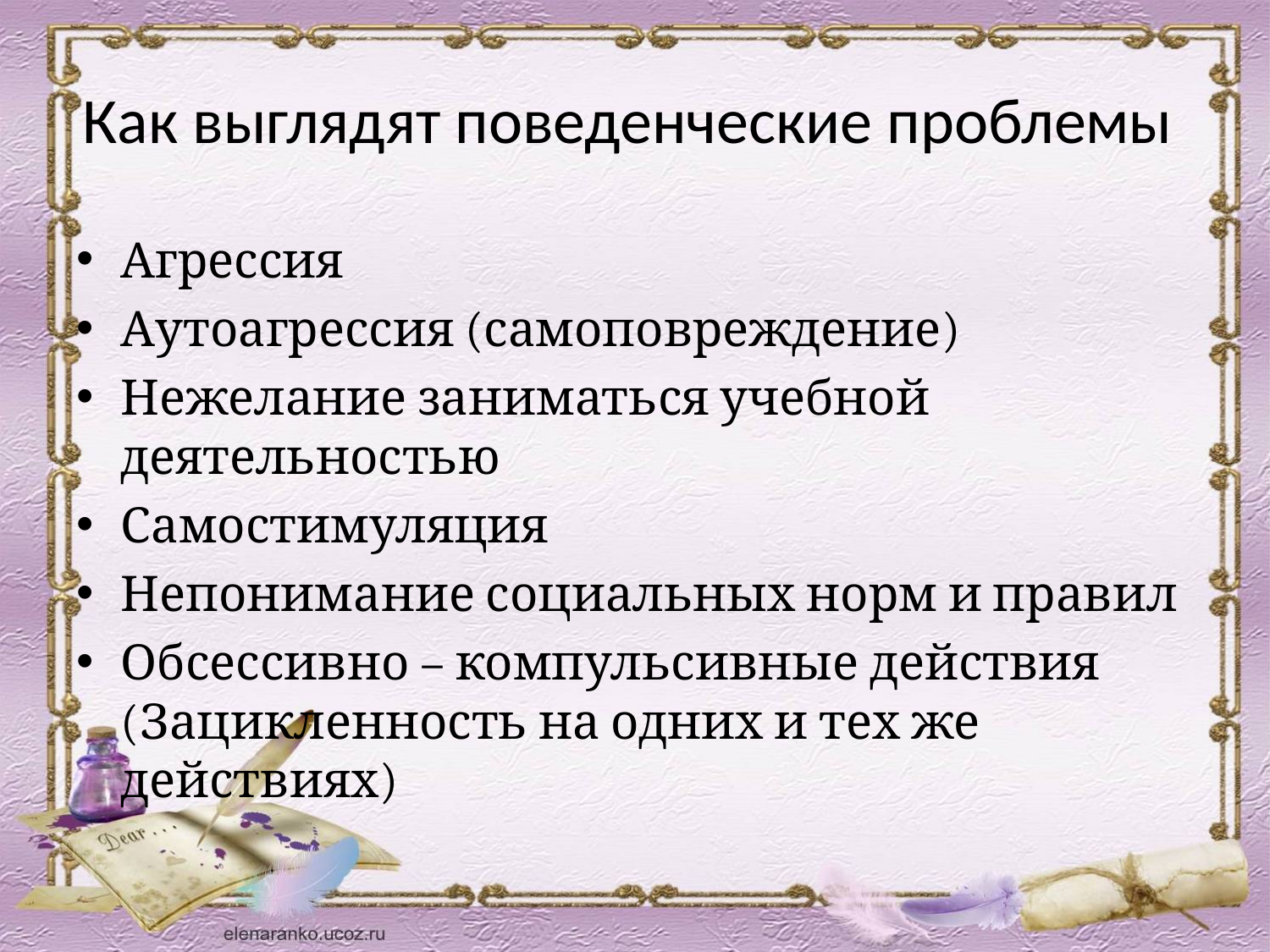

# Как выглядят поведенческие проблемы

Агрессия
Аутоагрессия (самоповреждение)
Нежелание заниматься учебной деятельностью
Самостимуляция
Непонимание социальных норм и правил
Обсессивно – компульсивные действия (Зацикленность на одних и тех же действиях)